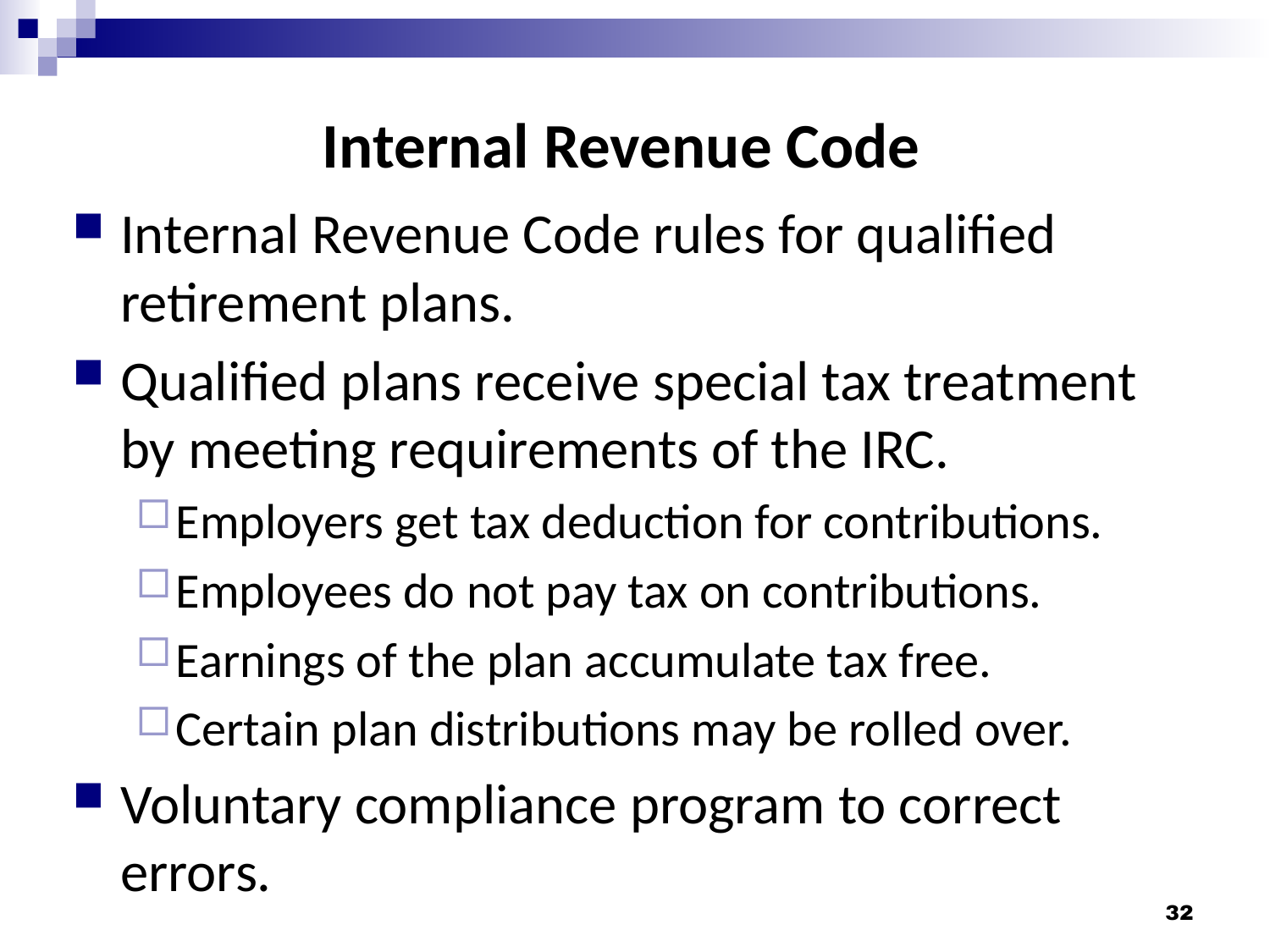

# Internal Revenue Code
Internal Revenue Code rules for qualified retirement plans.
Qualified plans receive special tax treatment by meeting requirements of the IRC.
Employers get tax deduction for contributions.
Employees do not pay tax on contributions.
Earnings of the plan accumulate tax free.
Certain plan distributions may be rolled over.
Voluntary compliance program to correct errors.
32